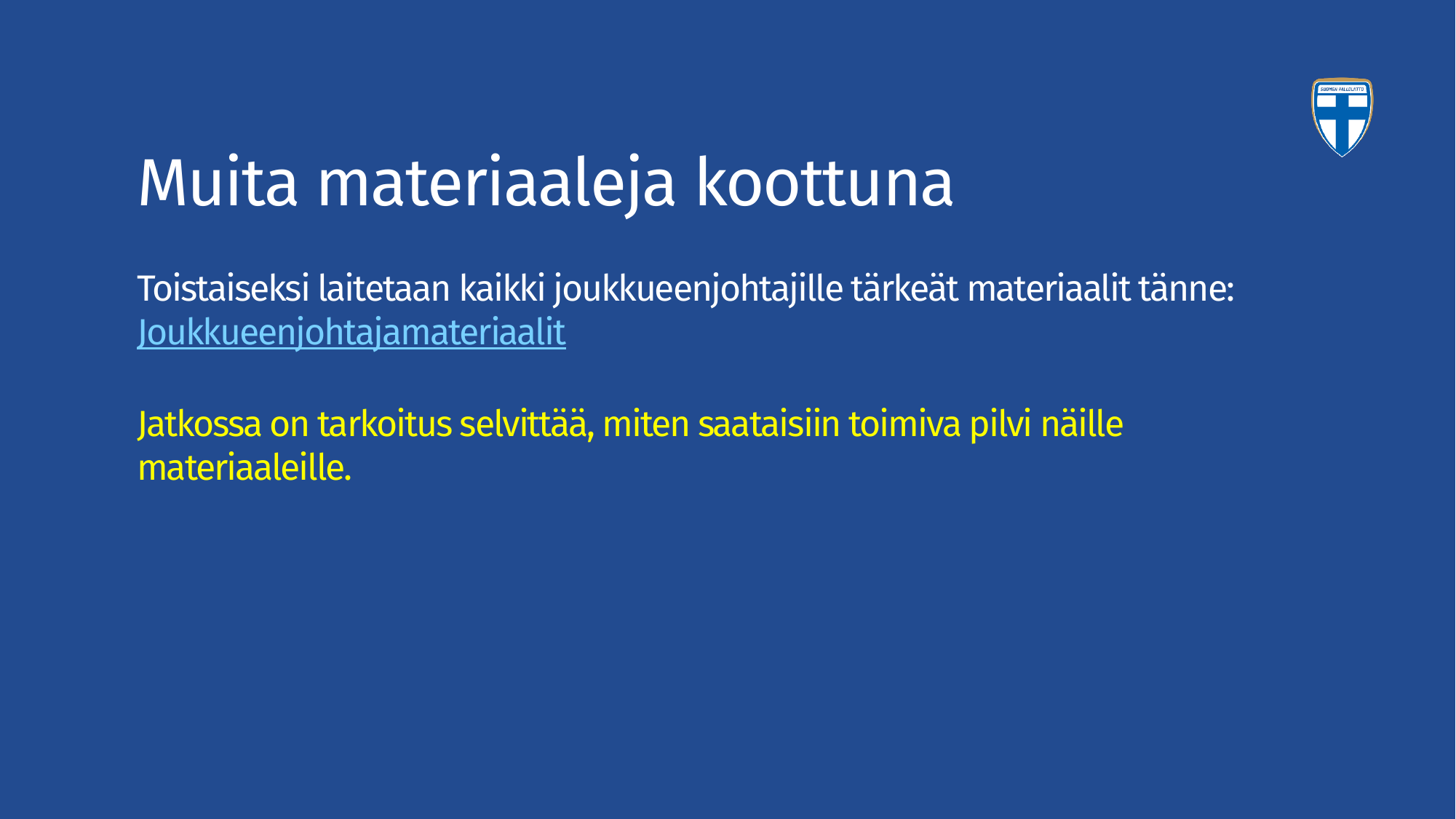

# Muita materiaaleja koottuna
Toistaiseksi laitetaan kaikki joukkueenjohtajille tärkeät materiaalit tänne: Joukkueenjohtajamateriaalit

Jatkossa on tarkoitus selvittää, miten saataisiin toimiva pilvi näille materiaaleille.